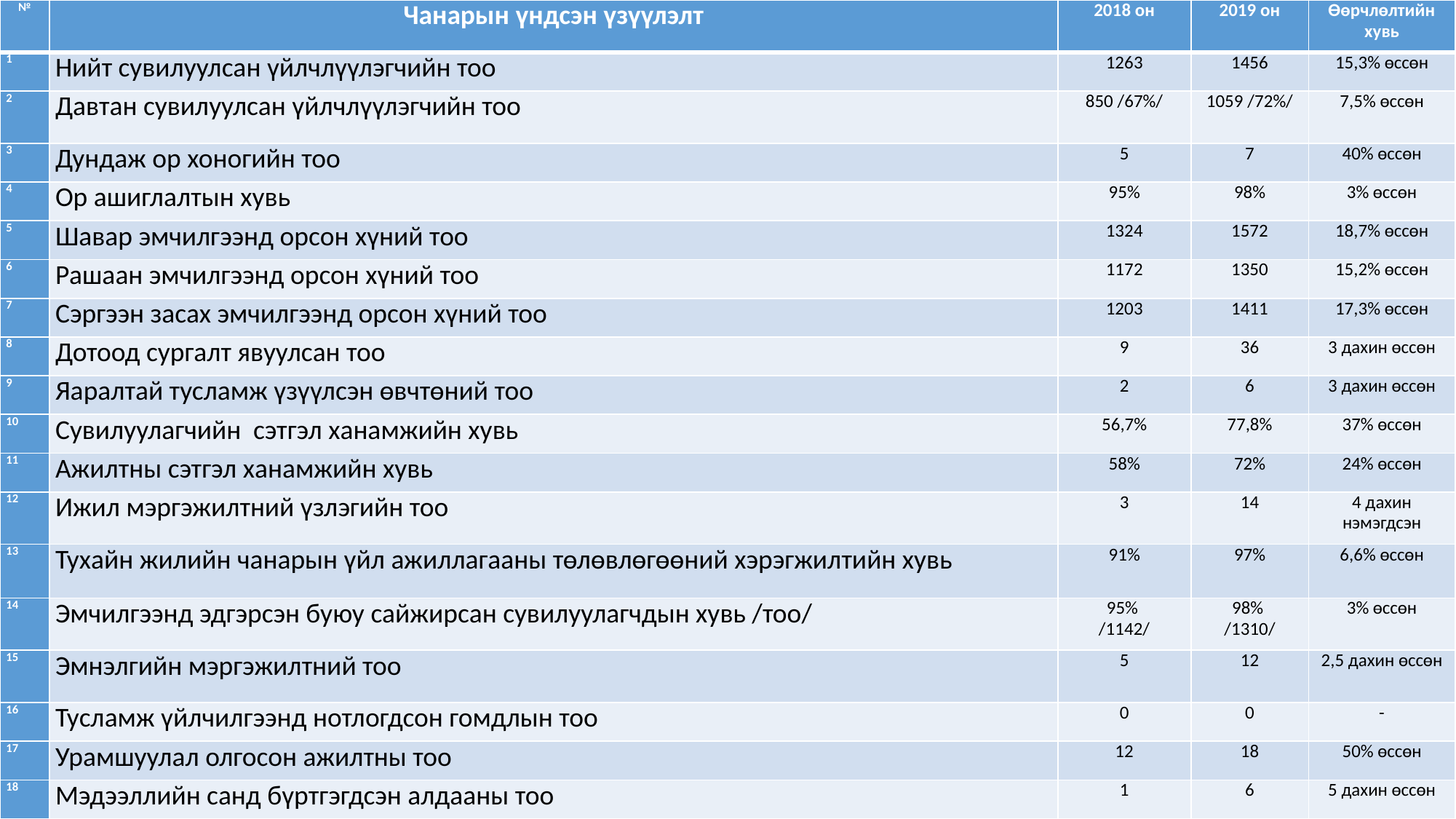

| № | Чанарын үндсэн үзүүлэлт | 2018 он | 2019 он | Өөрчлөлтийн хувь |
| --- | --- | --- | --- | --- |
| 1 | Нийт сувилуулсан үйлчлүүлэгчийн тоо | 1263 | 1456 | 15,3% өссөн |
| 2 | Давтан сувилуулсан үйлчлүүлэгчийн тоо | 850 /67%/ | 1059 /72%/ | 7,5% өссөн |
| 3 | Дундаж ор хоногийн тоо | 5 | 7 | 40% өссөн |
| 4 | Ор ашиглалтын хувь | 95% | 98% | 3% өссөн |
| 5 | Шавар эмчилгээнд орсон хүний тоо | 1324 | 1572 | 18,7% өссөн |
| 6 | Рашаан эмчилгээнд орсон хүний тоо | 1172 | 1350 | 15,2% өссөн |
| 7 | Сэргээн засах эмчилгээнд орсон хүний тоо | 1203 | 1411 | 17,3% өссөн |
| 8 | Дотоод сургалт явуулсан тоо | 9 | 36 | 3 дахин өссөн |
| 9 | Яаралтай тусламж үзүүлсэн өвчтөний тоо | 2 | 6 | 3 дахин өссөн |
| 10 | Сувилуулагчийн сэтгэл ханамжийн хувь | 56,7% | 77,8% | 37% өссөн |
| 11 | Ажилтны сэтгэл ханамжийн хувь | 58% | 72% | 24% өссөн |
| 12 | Ижил мэргэжилтний үзлэгийн тоо | 3 | 14 | 4 дахин нэмэгдсэн |
| 13 | Тухайн жилийн чанарын үйл ажиллагааны төлөвлөгөөний хэрэгжилтийн хувь | 91% | 97% | 6,6% өссөн |
| 14 | Эмчилгээнд эдгэрсэн буюу сайжирсан сувилуулагчдын хувь /тоо/ | 95% /1142/ | 98% /1310/ | 3% өссөн |
| 15 | Эмнэлгийн мэргэжилтний тоо | 5 | 12 | 2,5 дахин өссөн |
| 16 | Тусламж үйлчилгээнд нотлогдсон гомдлын тоо | 0 | 0 | - |
| 17 | Урамшуулал олгосон ажилтны тоо | 12 | 18 | 50% өссөн |
| 18 | Мэдээллийн санд бүртгэгдсэн алдааны тоо | 1 | 6 | 5 дахин өссөн |